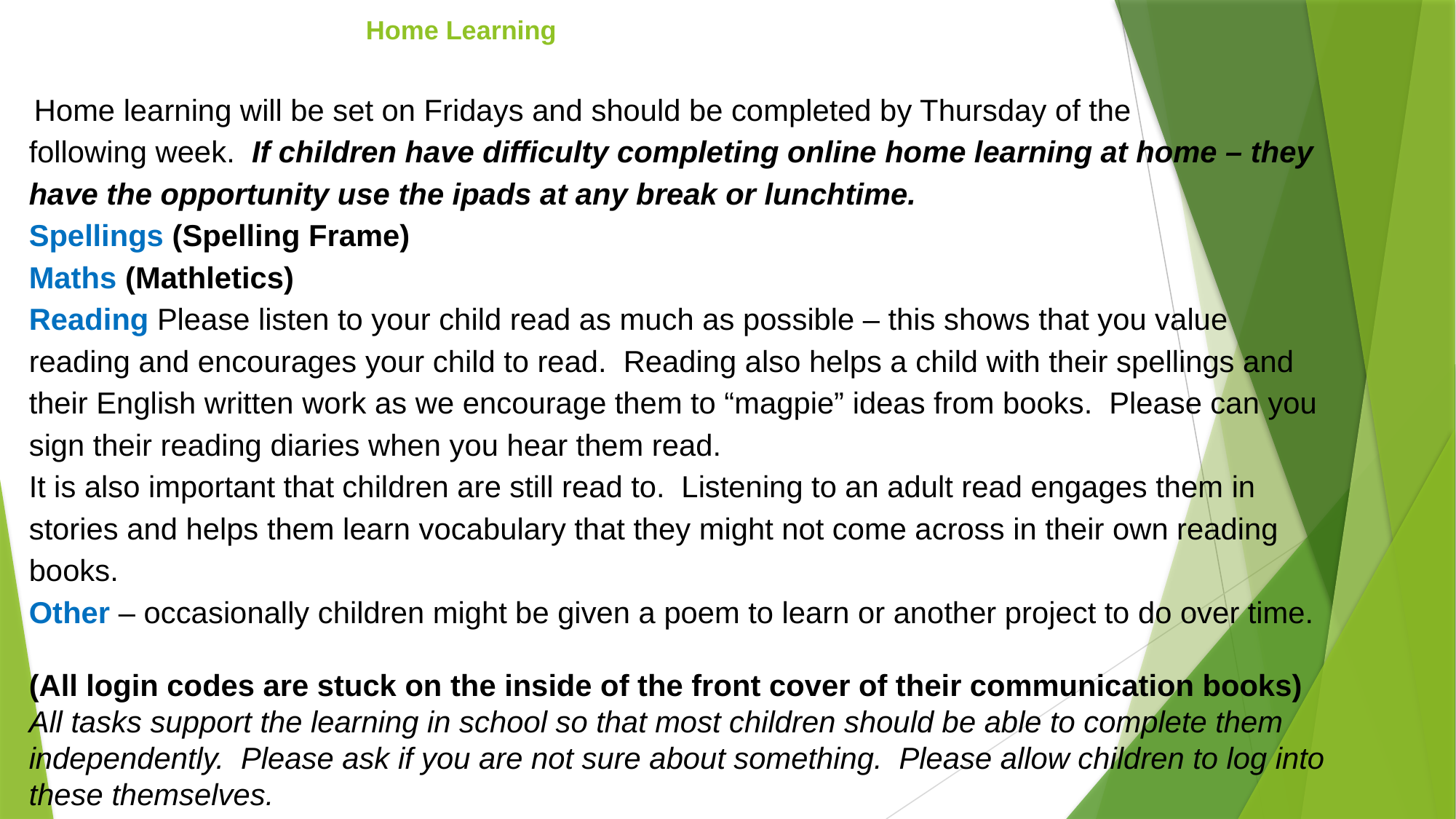

# Home Learning
 Home learning will be set on Fridays and should be completed by Thursday of the
following week.  If children have difficulty completing online home learning at home – they have the opportunity use the ipads at any break or lunchtime.
Spellings (Spelling Frame)
Maths (Mathletics)
Reading Please listen to your child read as much as possible – this shows that you value reading and encourages your child to read.  Reading also helps a child with their spellings and their English written work as we encourage them to “magpie” ideas from books.  Please can you sign their reading diaries when you hear them read.
It is also important that children are still read to.  Listening to an adult read engages them in stories and helps them learn vocabulary that they might not come across in their own reading books.
Other – occasionally children might be given a poem to learn or another project to do over time.

(All login codes are stuck on the inside of the front cover of their communication books)
All tasks support the learning in school so that most children should be able to complete them independently.  Please ask if you are not sure about something.  Please allow children to log into these themselves.